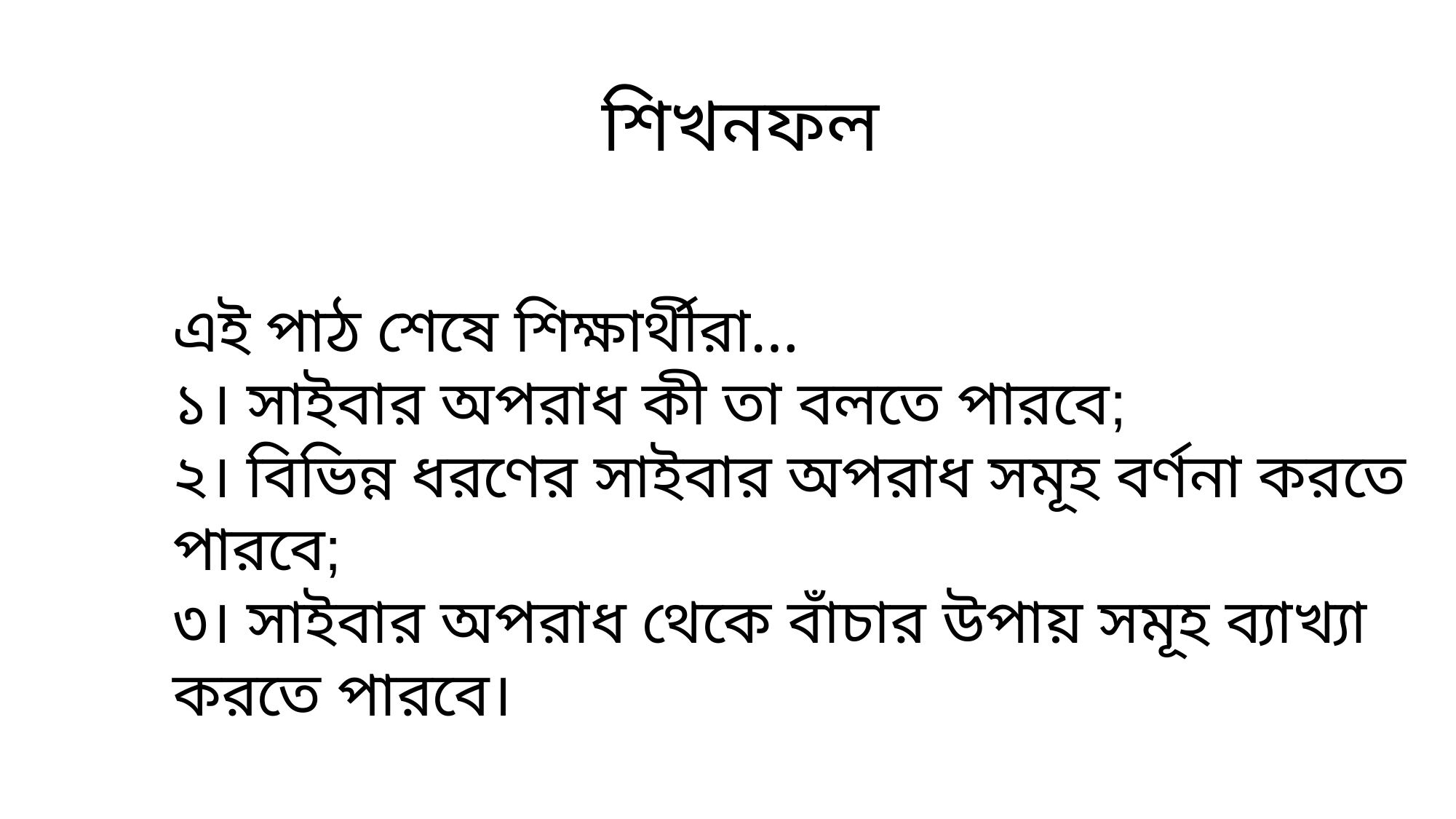

শিখনফল
এই পাঠ শেষে শিক্ষার্থীরা…
১। সাইবার অপরাধ কী তা বলতে পারবে;
২। বিভিন্ন ধরণের সাইবার অপরাধ সমূহ বর্ণনা করতে পারবে;
৩। সাইবার অপরাধ থেকে বাঁচার উপায় সমূহ ব্যাখ্যা করতে পারবে।